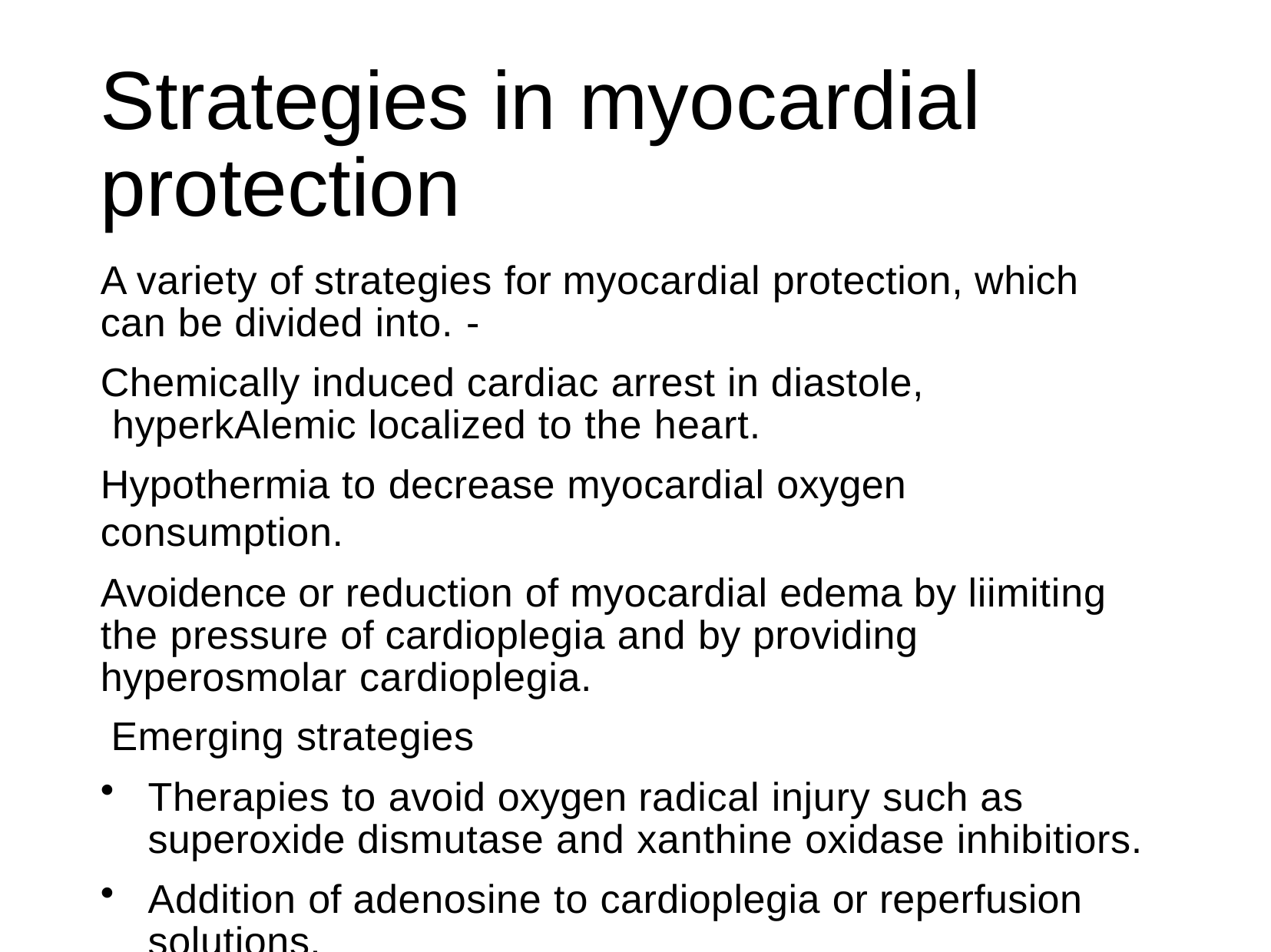

# Strategies in myocardial  protection
A variety of strategies for myocardial protection, which  can be divided into. -
Chemically induced cardiac arrest in diastole,  hyperkAlemic localized to the heart.
Hypothermia to decrease myocardial oxygen consumption.
Avoidence or reduction of myocardial edema by liimiting  the pressure of cardioplegia and by providing  hyperosmolar cardioplegia.
Emerging strategies
Therapies to avoid oxygen radical injury such as  superoxide dismutase and xanthine oxidase inhibitiors.
Addition of adenosine to cardioplegia or reperfusion  solutions.
Malavika M.
36